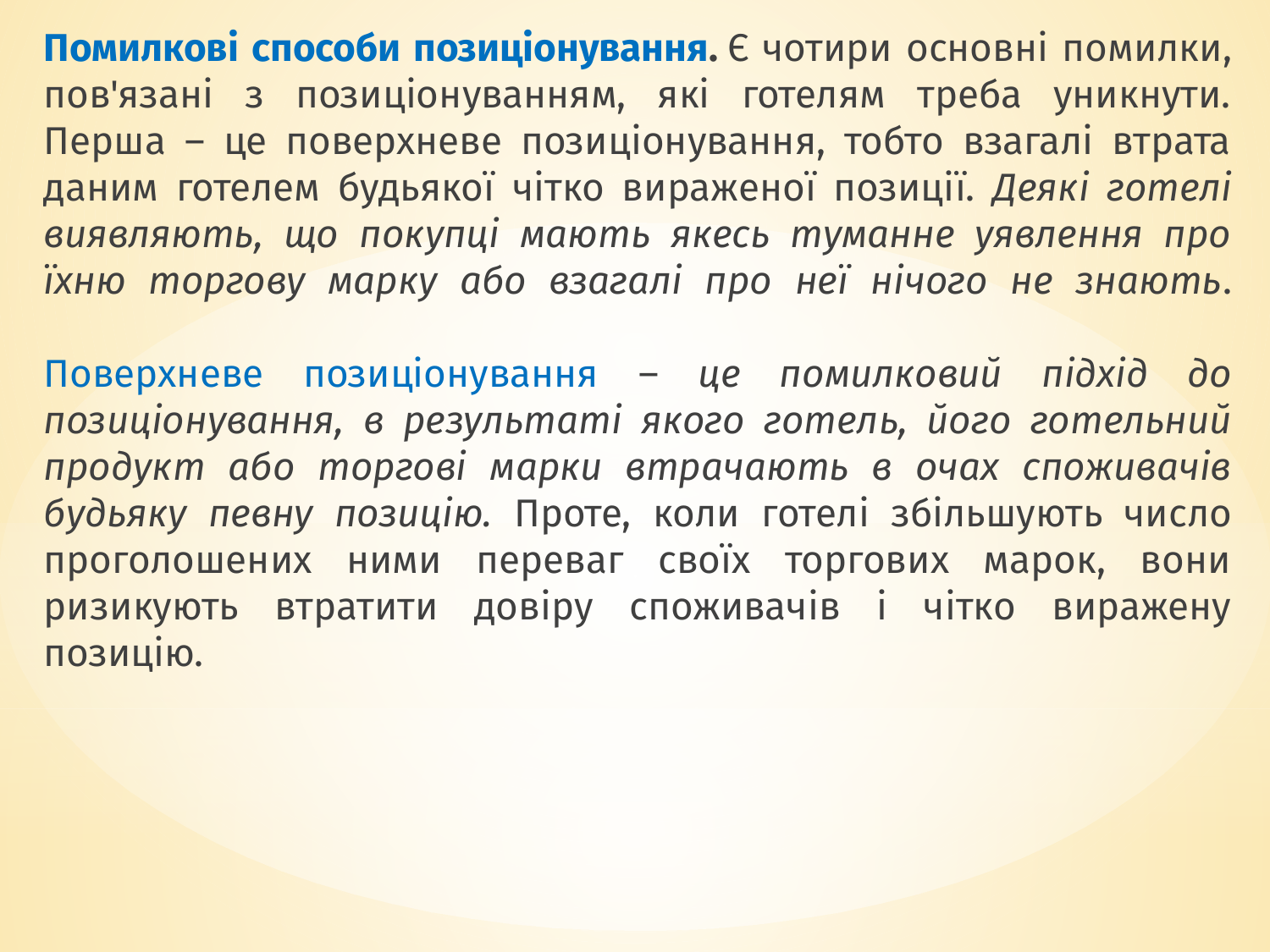

Помилкові способи позиціонування. Є чотири основні помилки, пов'язані з позиціонуванням, які готелям треба уникнути. Перша – це поверхневе позиціонування, тобто взагалі втрата даним готелем будьякої чітко вираженої позиції. Деякі готелі виявляють, що покупці мають якесь туманне уявлення про їхню торгову марку або взагалі про неї нічого не знають.
Поверхневе позиціонування – це помилковий підхід до позиціонування, в результаті якого готель, його готельний продукт або торгові марки втрачають в очах споживачів будьяку певну позицію. Проте, коли готелі збільшують число проголошених ними переваг своїх торгових марок, вони ризикують втратити довіру споживачів і чітко виражену позицію.